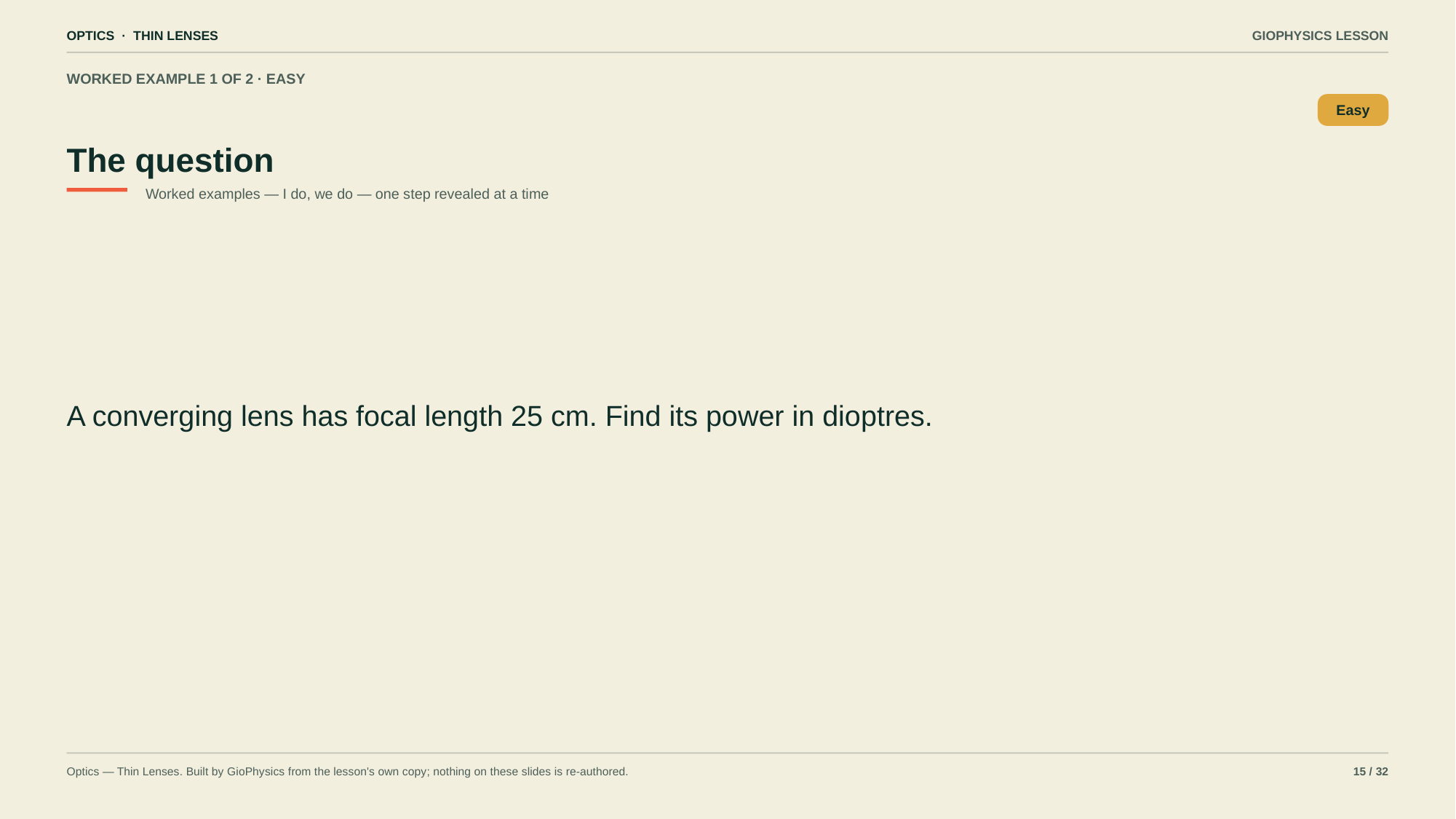

OPTICS  ·  THIN LENSES
GIOPHYSICS LESSON

WORKED EXAMPLE 1 OF 2 · EASY
The question

Easy
Worked examples — I do, we do — one step revealed at a time

A converging lens has focal length 25 cm. Find its power in dioptres.

Optics — Thin Lenses. Built by GioPhysics from the lesson's own copy; nothing on these slides is re-authored.
15 / 32